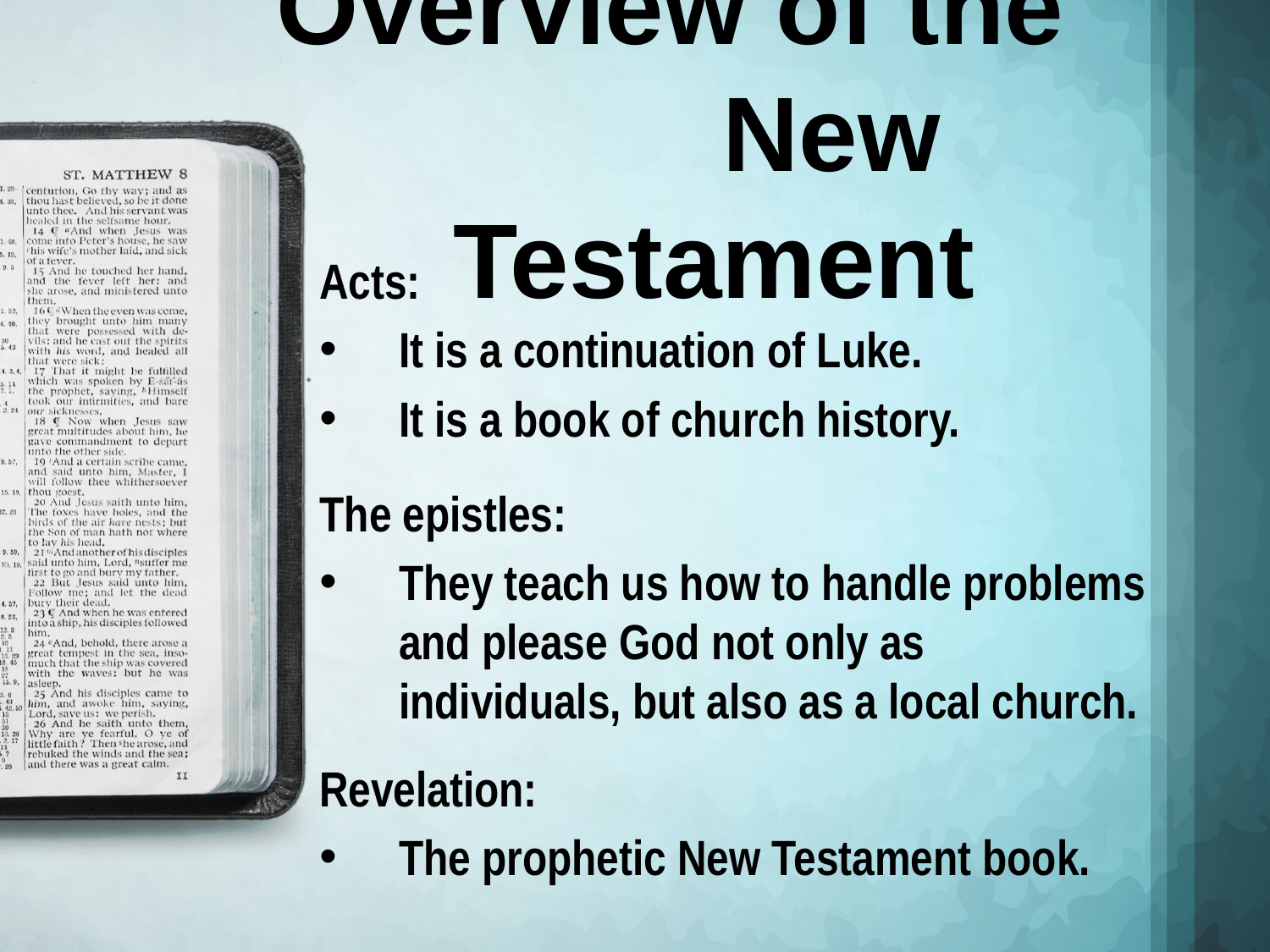

# Overview of the            New Testament
Acts:
It is a continuation of Luke.
It is a book of church history.
The epistles:
They teach us how to handle problems and please God not only as individuals, but also as a local church.
Revelation:
The prophetic New Testament book.